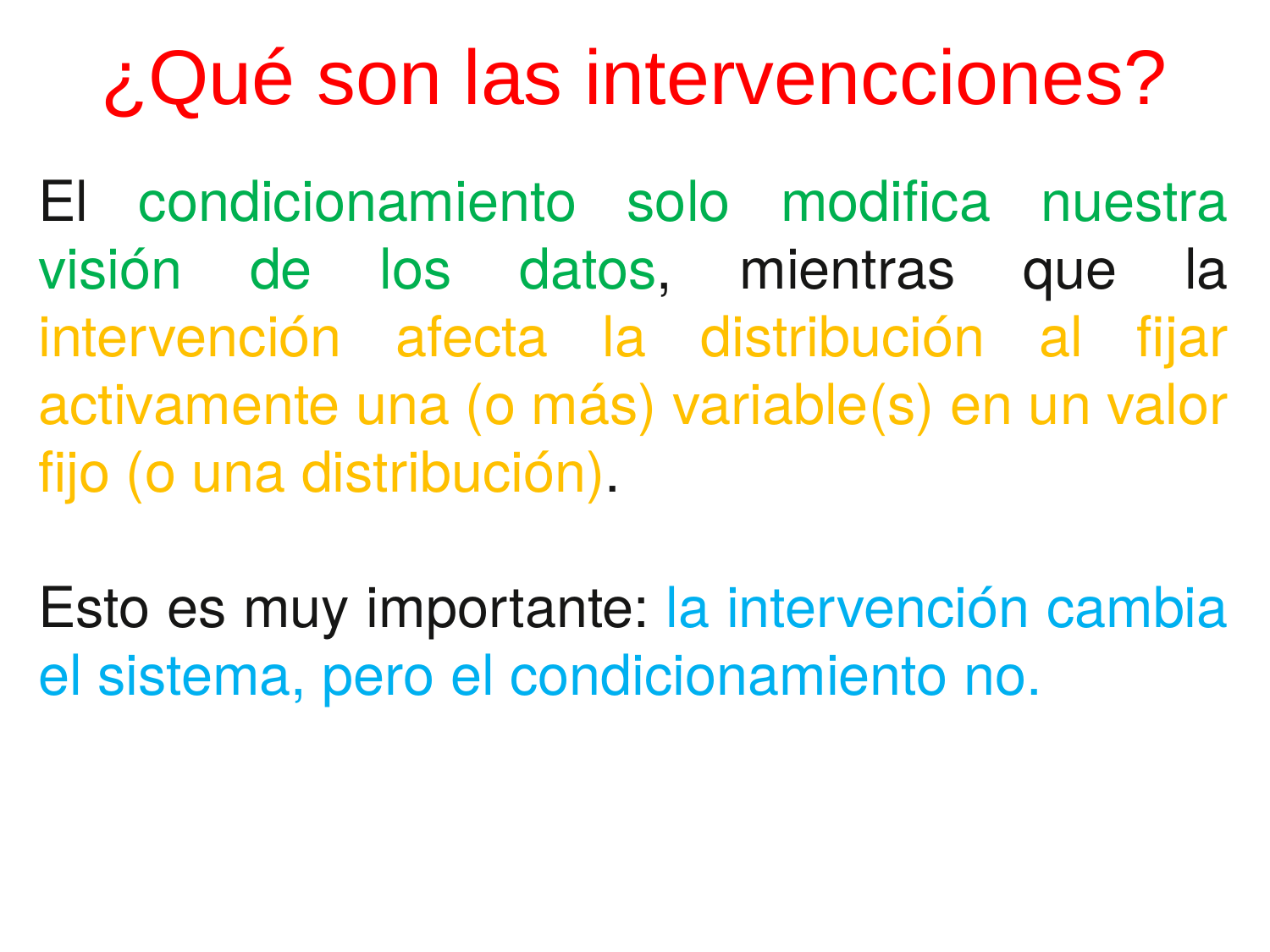

# ¿Qué son las intervencciones?
El condicionamiento solo modifica nuestra visión de los datos, mientras que la intervención afecta la distribución al fijar activamente una (o más) variable(s) en un valor fijo (o una distribución).

Esto es muy importante: la intervención cambia el sistema, pero el condicionamiento no.